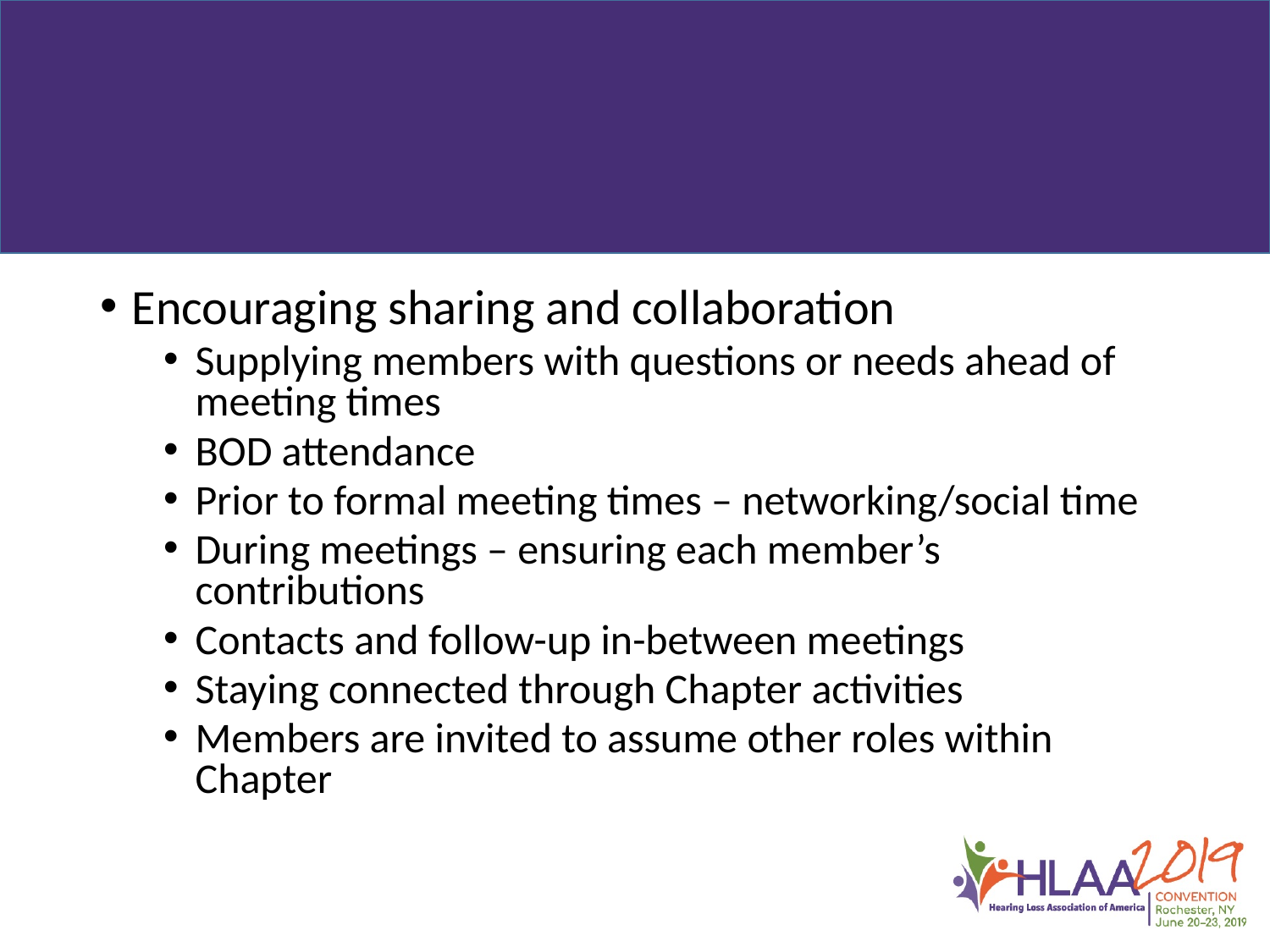

#
Encouraging sharing and collaboration
Supplying members with questions or needs ahead of meeting times
BOD attendance
Prior to formal meeting times – networking/social time
During meetings – ensuring each member’s contributions
Contacts and follow-up in-between meetings
Staying connected through Chapter activities
Members are invited to assume other roles within Chapter